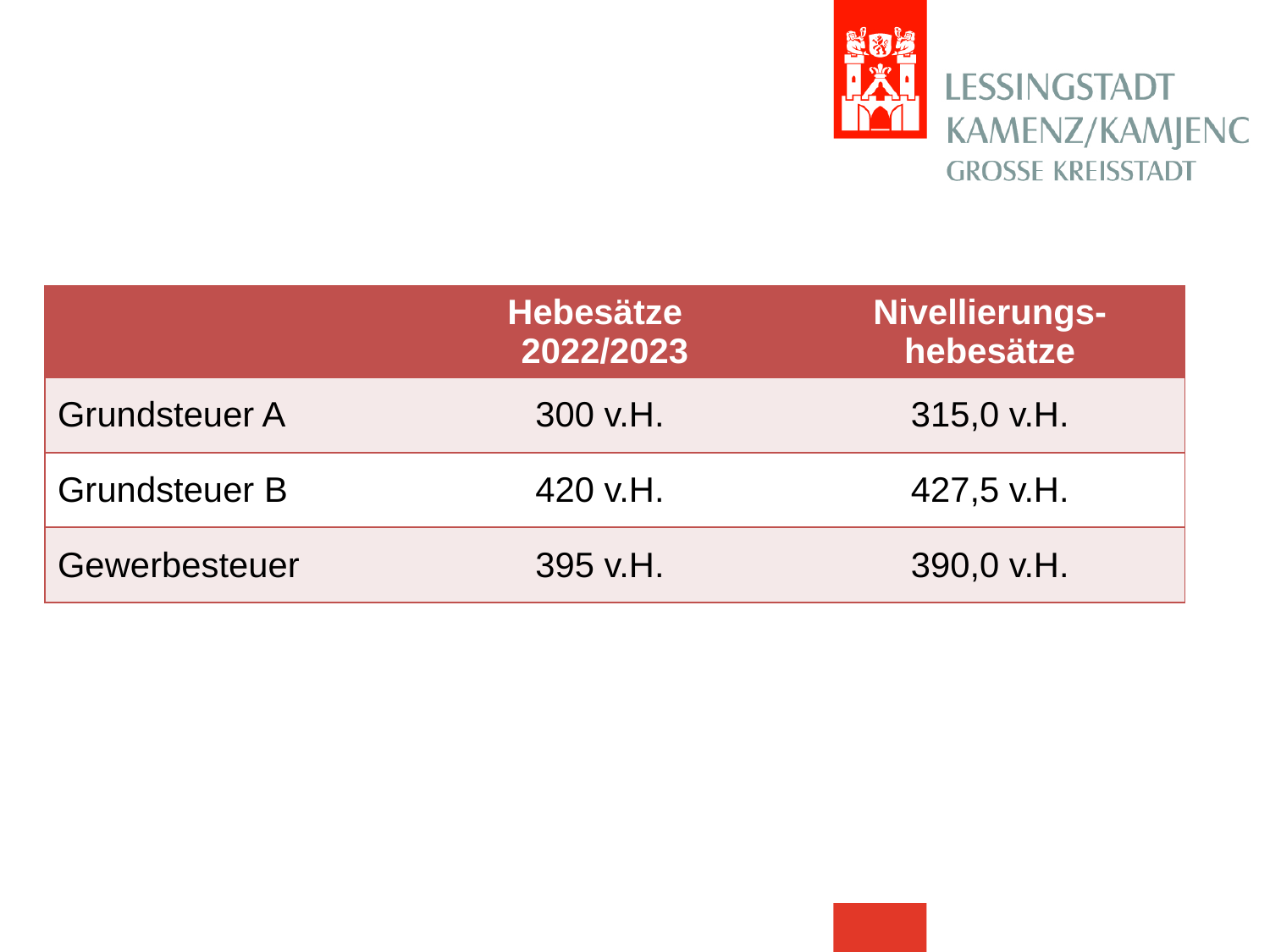

|  | Hebesätze 2022/2023 | Nivellierungs- hebesätze |
| --- | --- | --- |
| Grundsteuer A | 300 v.H. | 315,0 v.H. |
| Grundsteuer B | 420 v.H. | 427,5 v.H. |
| Gewerbesteuer | 395 v.H. | 390,0 v.H. |